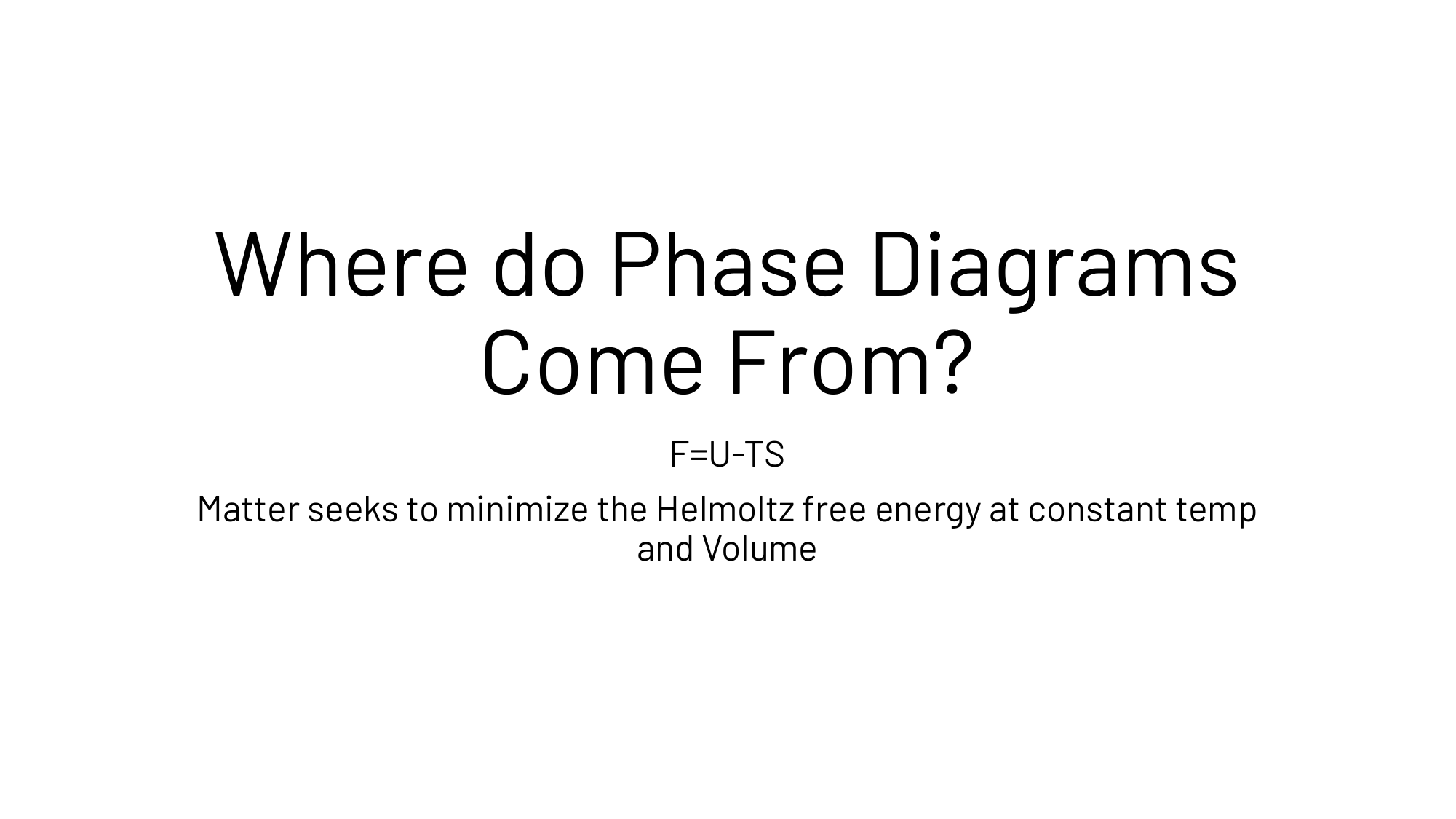

# Where do Phase Diagrams Come From?
F=U-TS
Matter seeks to minimize the Helmoltz free energy at constant temp and Volume